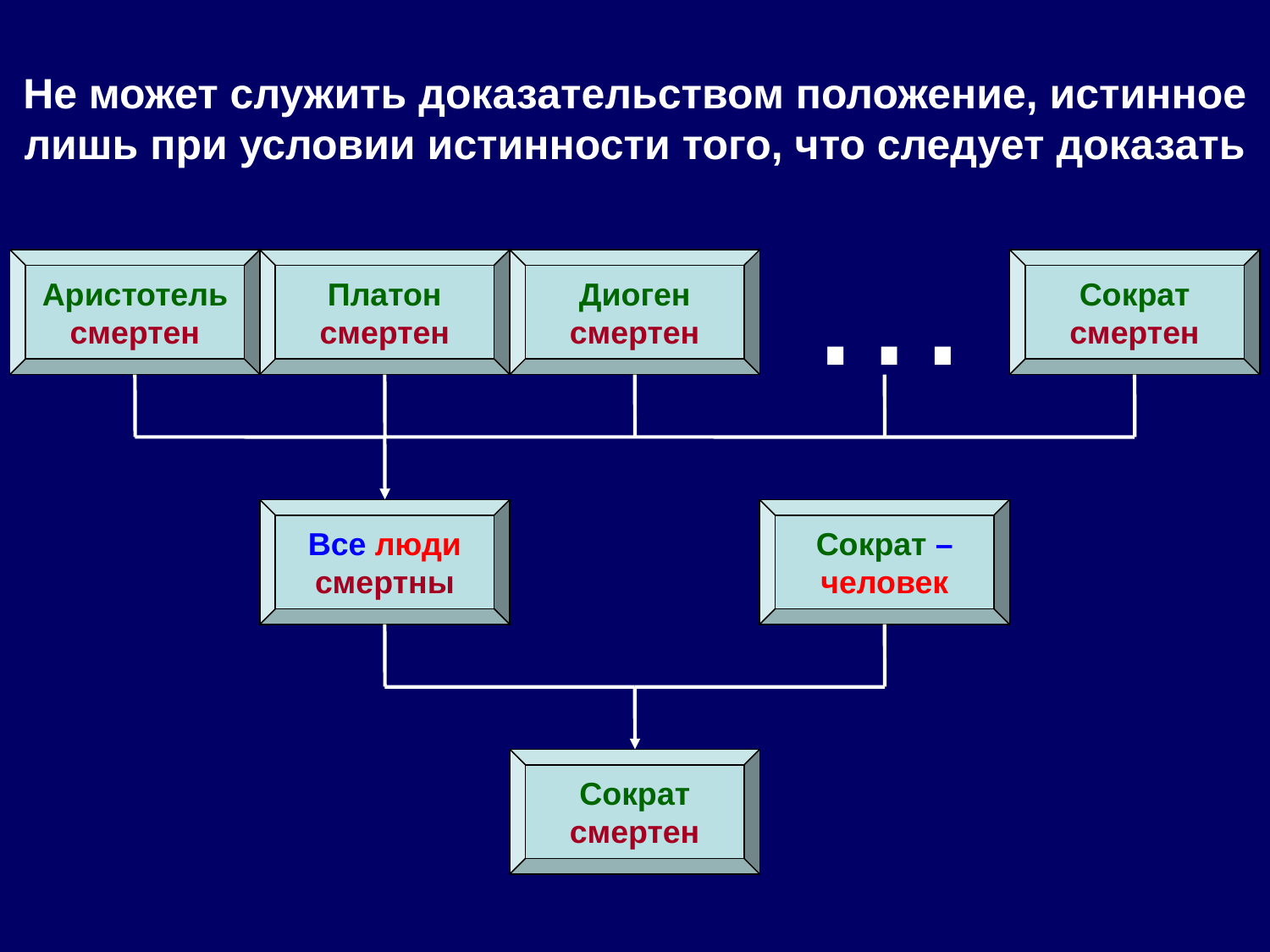

# Не может служить доказательством положение, истинное лишь при условии истинности того, что следует доказать
…
Аристотель
смертен
Платон
смертен
Диоген
смертен
Сократ
смертен

Все люди
смертны
Сократ –
человек

Сократ
смертен